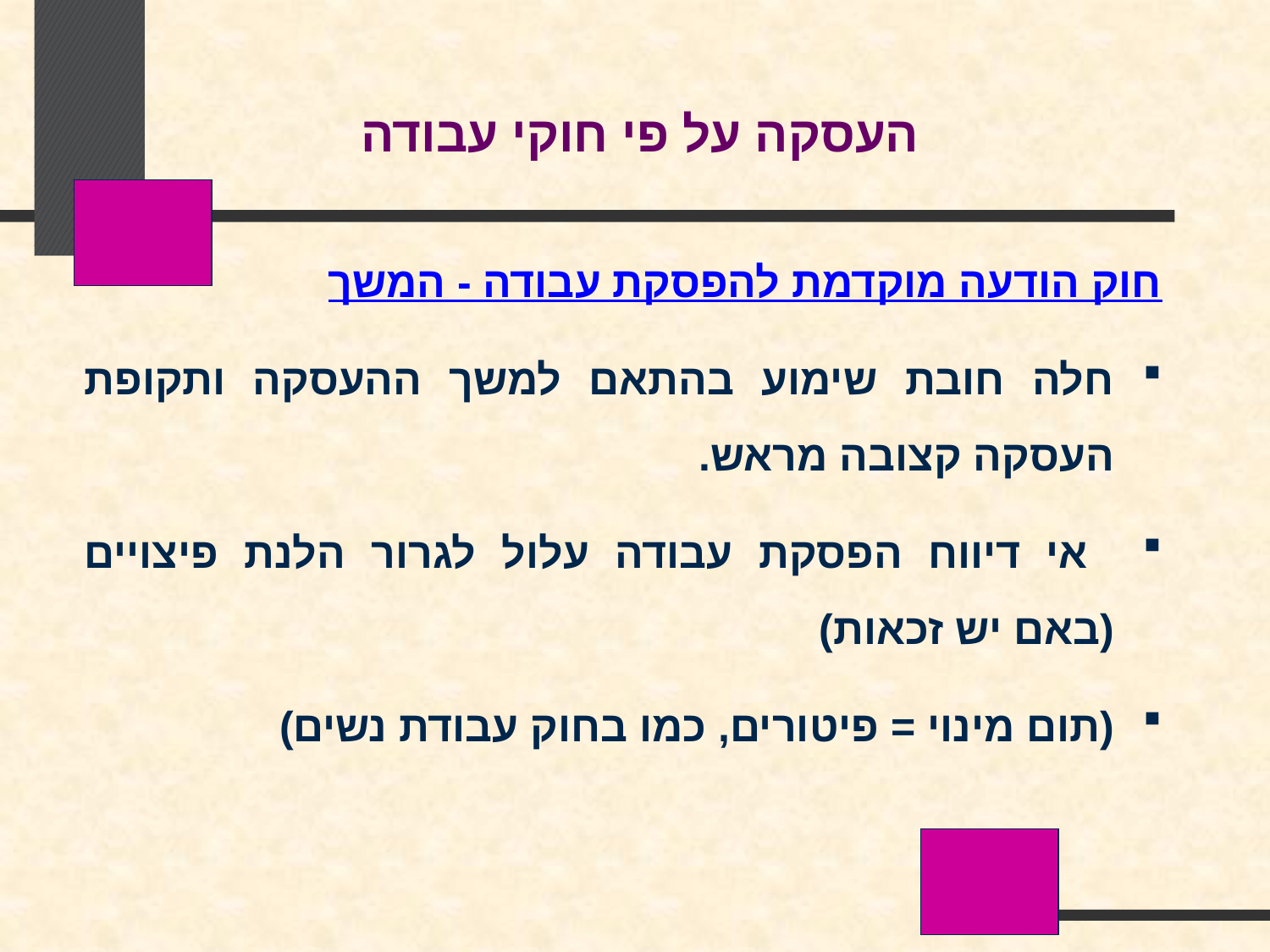

העסקה על פי חוקי עבודה

חוק הודעה מוקדמת להפסקת עבודה - המשך
חלה חובת שימוע בהתאם למשך ההעסקה ותקופת העסקה קצובה מראש.
 אי דיווח הפסקת עבודה עלול לגרור הלנת פיצויים (באם יש זכאות)
(תום מינוי = פיטורים, כמו בחוק עבודת נשים)